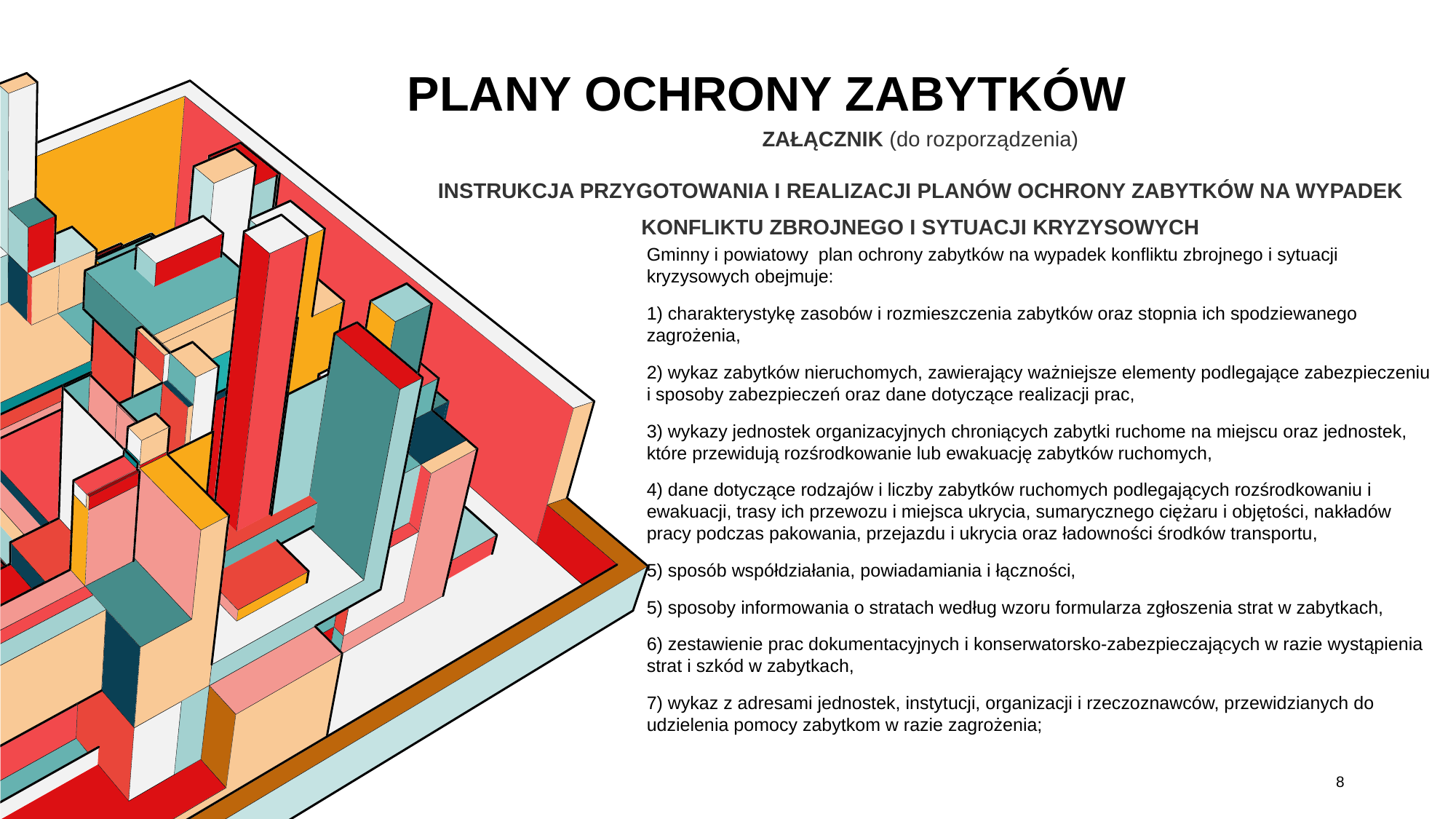

# Plany ochrony ZABYTKÓW
ZAŁĄCZNIK (do rozporządzenia)
INSTRUKCJA PRZYGOTOWANIA I REALIZACJI PLANÓW OCHRONY ZABYTKÓW NA WYPADEK KONFLIKTU ZBROJNEGO I SYTUACJI KRYZYSOWYCH
Gminny i powiatowy  plan ochrony zabytków na wypadek konfliktu zbrojnego i sytuacji kryzysowych obejmuje:
1) charakterystykę zasobów i rozmieszczenia zabytków oraz stopnia ich spodziewanego zagrożenia,
2) wykaz zabytków nieruchomych, zawierający ważniejsze elementy podlegające zabezpieczeniu i sposoby zabezpieczeń oraz dane dotyczące realizacji prac,
3) wykazy jednostek organizacyjnych chroniących zabytki ruchome na miejscu oraz jednostek, które przewidują rozśrodkowanie lub ewakuację zabytków ruchomych,
4) dane dotyczące rodzajów i liczby zabytków ruchomych podlegających rozśrodkowaniu i ewakuacji, trasy ich przewozu i miejsca ukrycia, sumarycznego ciężaru i objętości, nakładów pracy podczas pakowania, przejazdu i ukrycia oraz ładowności środków transportu,
5) sposób współdziałania, powiadamiania i łączności,
5) sposoby informowania o stratach według wzoru formularza zgłoszenia strat w zabytkach,
6) zestawienie prac dokumentacyjnych i konserwatorsko-zabezpieczających w razie wystąpienia strat i szkód w zabytkach,
7) wykaz z adresami jednostek, instytucji, organizacji i rzeczoznawców, przewidzianych do udzielenia pomocy zabytkom w razie zagrożenia;

8